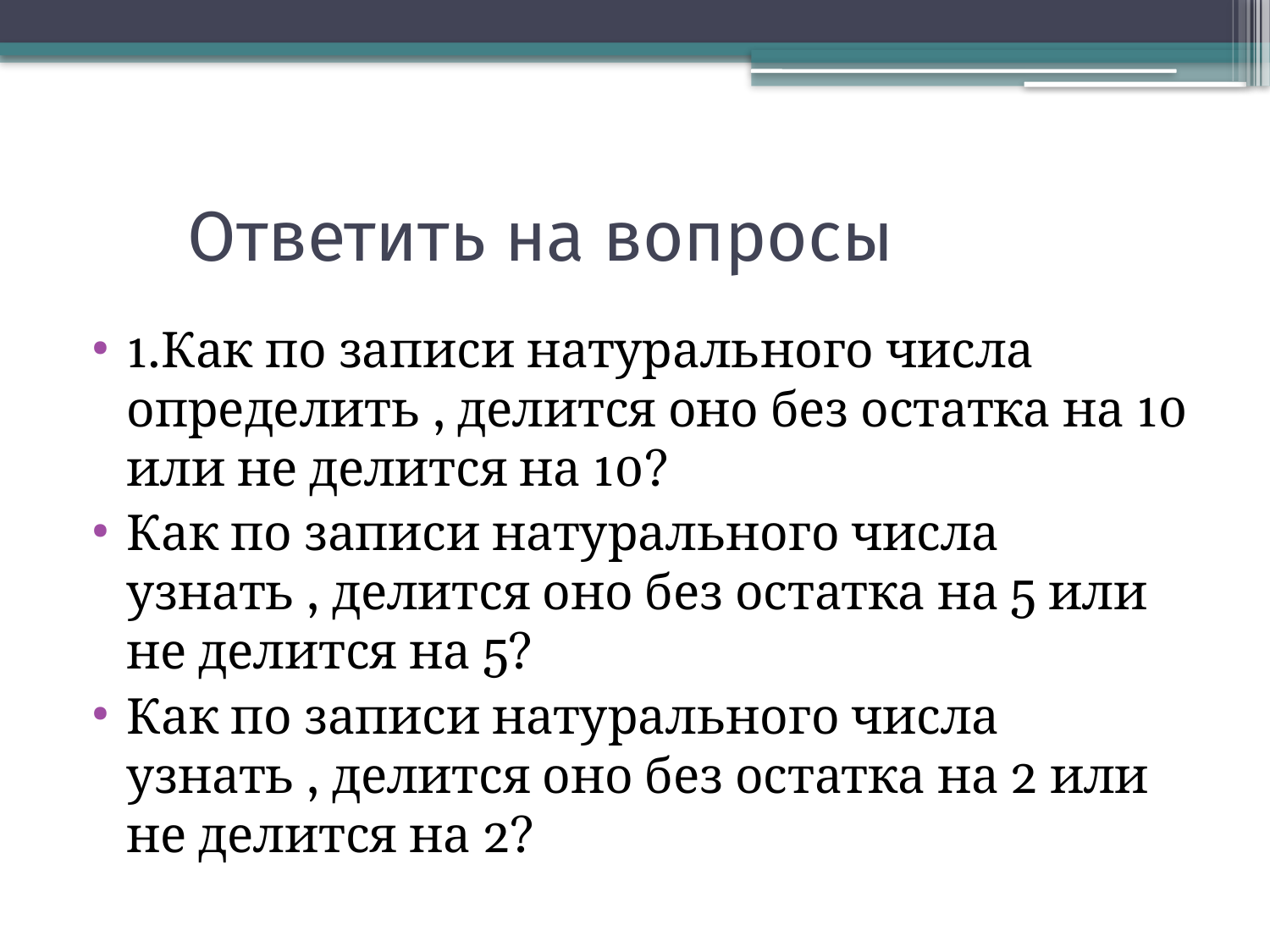

# Ответить на вопросы
1.Как по записи натурального числа определить , делится оно без остатка на 10 или не делится на 10?
Как по записи натурального числа узнать , делится оно без остатка на 5 или не делится на 5?
Как по записи натурального числа узнать , делится оно без остатка на 2 или не делится на 2?